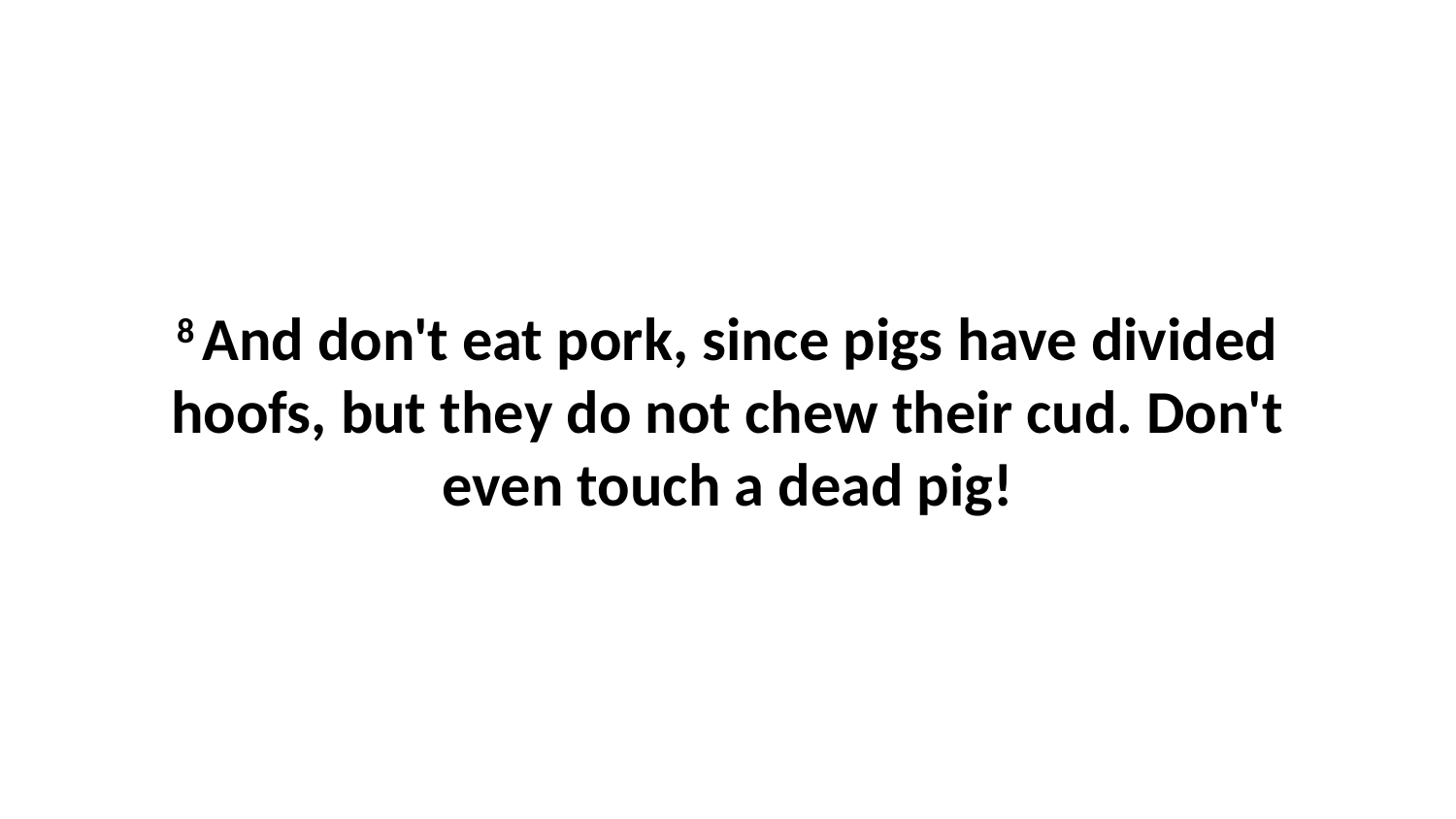

8 And don't eat pork, since pigs have divided hoofs, but they do not chew their cud. Don't even touch a dead pig!